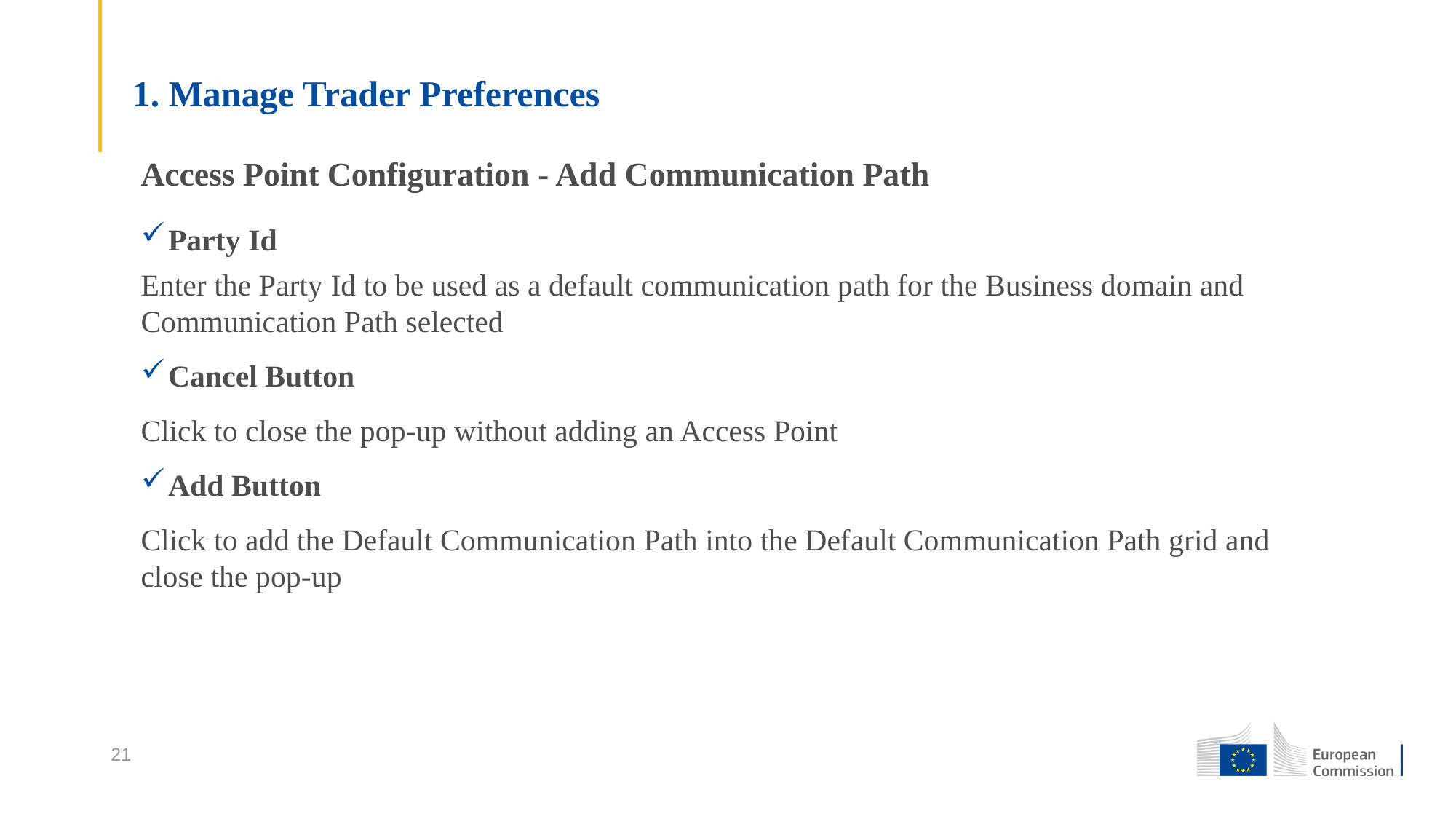

# 1. Manage Trader Preferences
Access Point Configuration - Add Communication Path
Party Id
Enter the Party Id to be used as a default communication path for the Business domain and Communication Path selected
Cancel Button
Click to close the pop-up without adding an Access Point
Add Button
Click to add the Default Communication Path into the Default Communication Path grid and close the pop-up

21